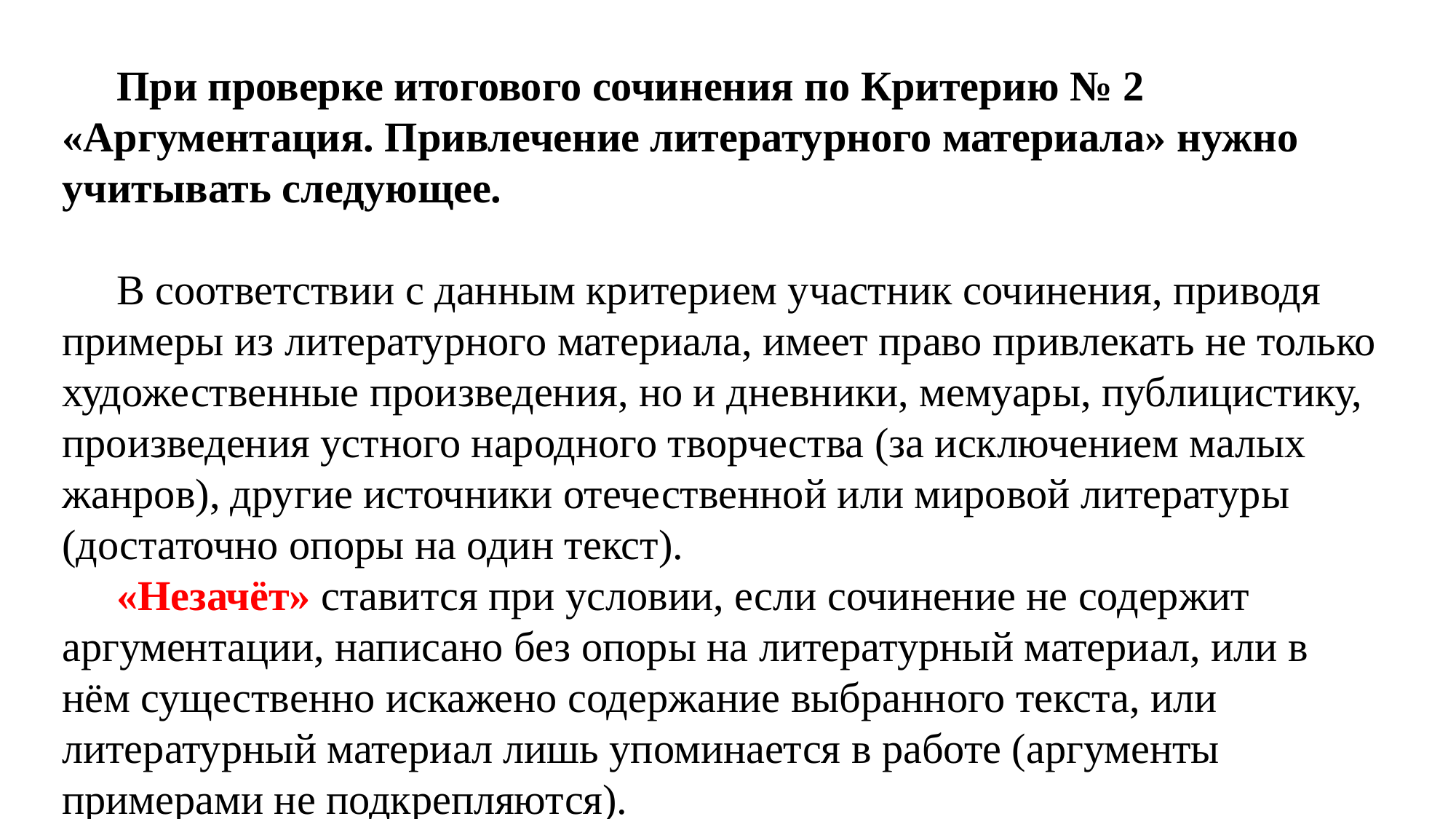

При проверке итогового сочинения по Критерию № 2 «Аргументация. Привлечение литературного материала» нужно учитывать следующее.

В соответствии с данным критерием участник сочинения, приводя примеры из литературного материала, имеет право привлекать не только художественные произведения, но и дневники, мемуары, публицистику, произведения устного народного творчества (за исключением малых жанров), другие источники отечественной или мировой литературы (достаточно опоры на один текст).
«Незачёт» ставится при условии, если сочинение не содержит аргументации, написано без опоры на литературный материал, или в нём существенно искажено содержание выбранного текста, или литературный материал лишь упоминается в работе (аргументы примерами не подкрепляются).